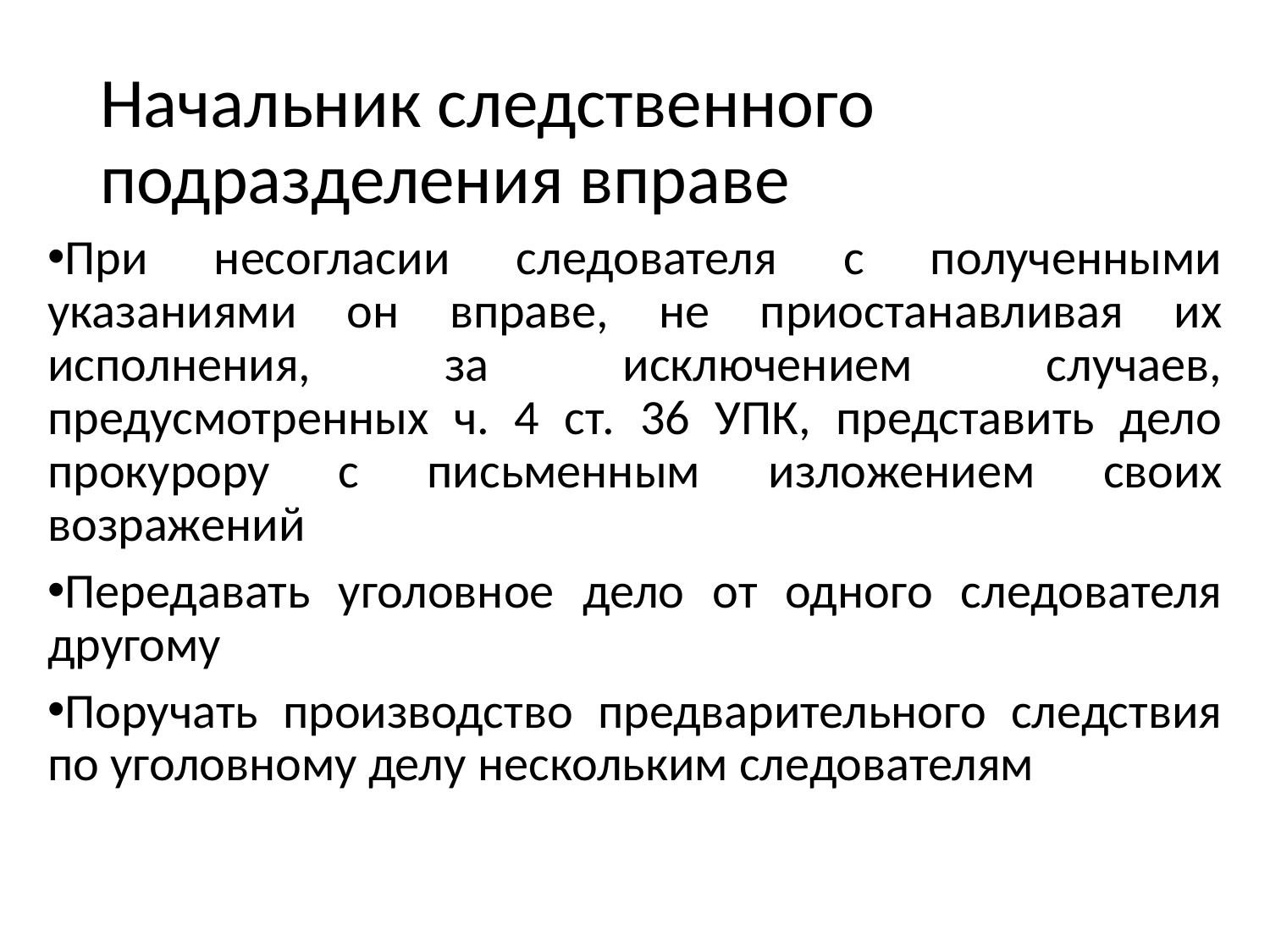

# Начальник следственного подразделения вправе
При несогласии следователя с полученными указаниями он вправе, не приостанавливая их исполнения, за исключением случаев, предусмотренных ч. 4 ст. 36 УПК, представить дело прокурору с письменным изложением своих возражений
Передавать уголовное дело от одного следователя другому
Поручать производство предварительного следствия по уголовному делу нескольким следователям